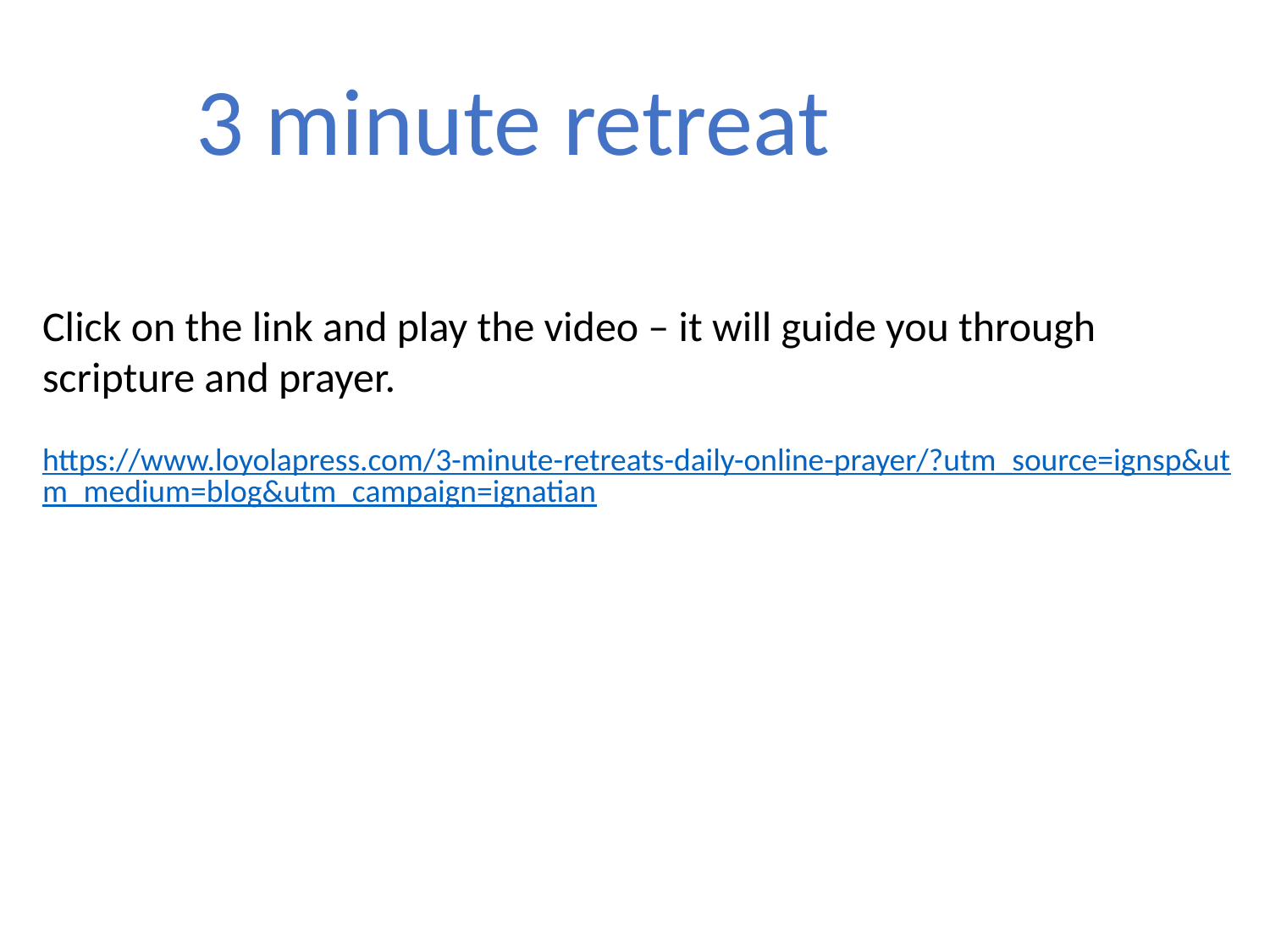

3 minute retreat
Click on the link and play the video – it will guide you through scripture and prayer.

https://www.loyolapress.com/3-minute-retreats-daily-online-prayer/?utm_source=ignsp&utm_medium=blog&utm_campaign=ignatian